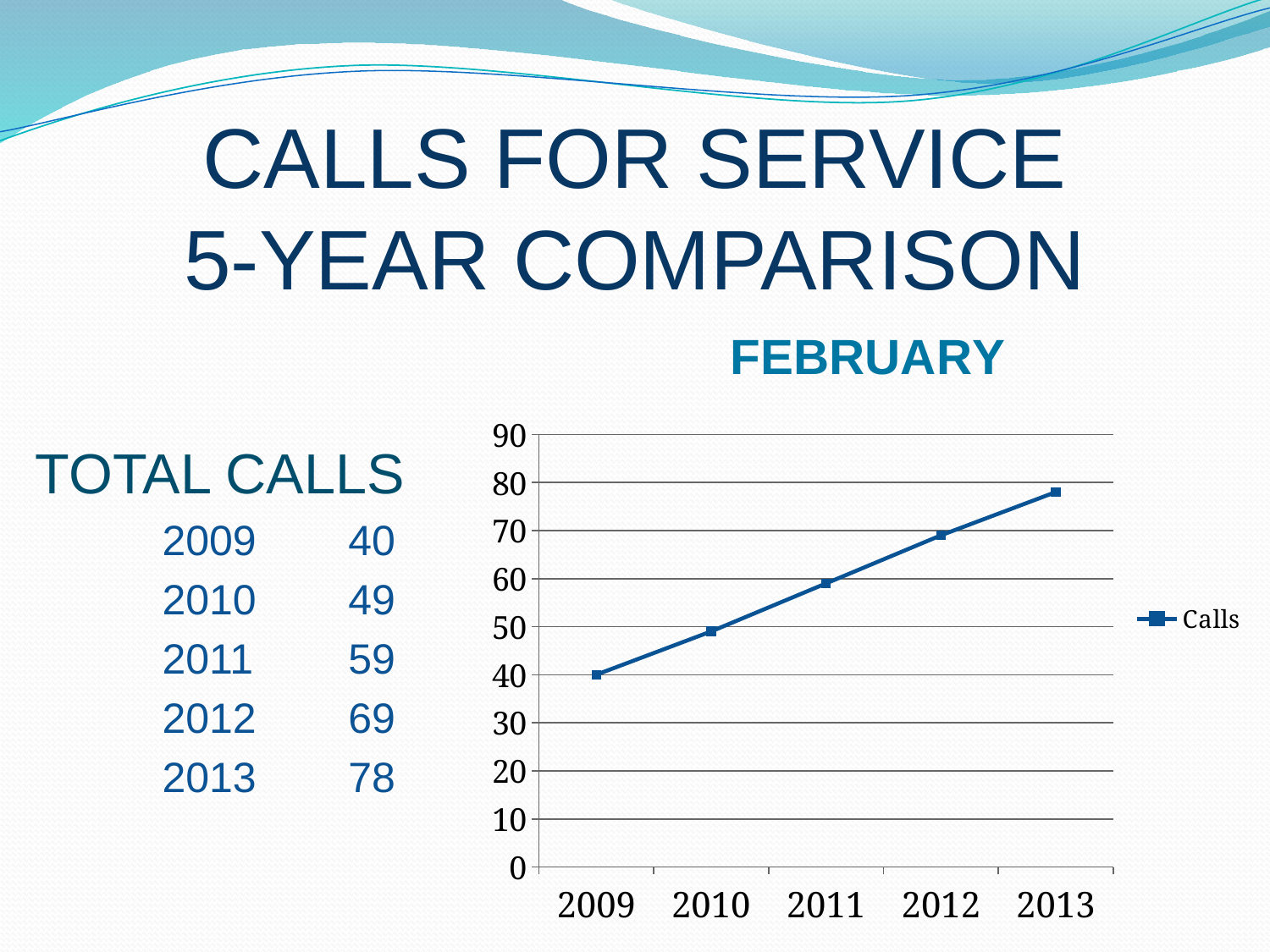

# CALLS FOR SERVICE 5-YEAR COMPARISON

### Chart: FEBRUARY

| Category | Calls |
|---|---|
| 2009 | 40.0 |
| 2010 | 49.0 |
| 2011 | 59.0 |
| 2012 | 69.0 |
| 2013 | 78.0 |
TOTAL CALLS
	2009	     40
	2010	     49
	2011	     59
	2012	     69
	2013	     78